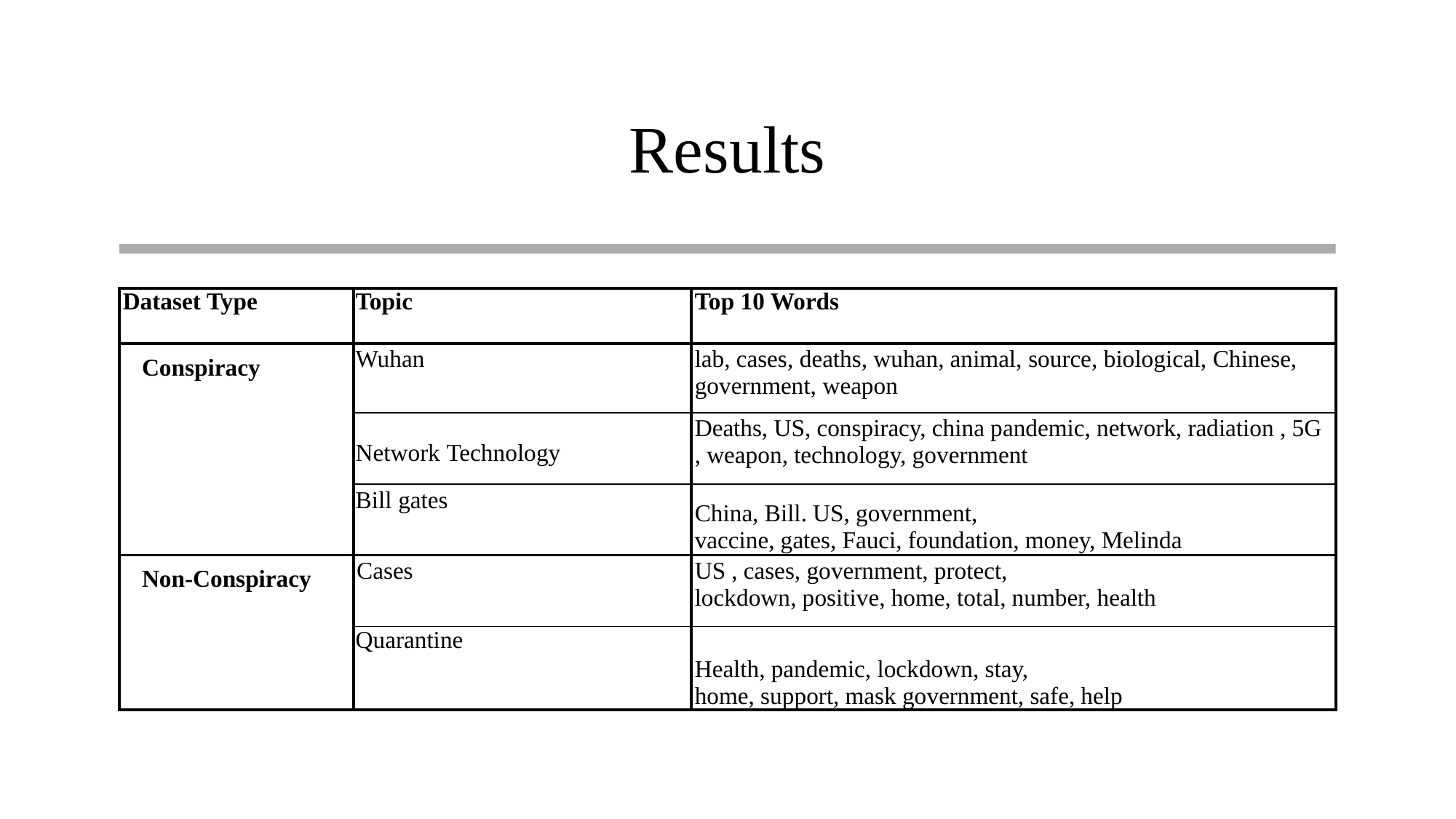

# Results

| Dataset Type | Topic | Top 10 Words |
| --- | --- | --- |
| Conspiracy | Wuhan | lab, cases, deaths, wuhan, animal, source, biological, Chinese, government, weapon |
|  | Network Technology | Deaths, US, conspiracy, china pandemic, network, radiation , 5G , weapon, technology, government |
|  | Bill gates | China, Bill. US, government, vaccine, gates, Fauci, foundation, money, Melinda |
| Non-Conspiracy | Cases | US , cases, government, protect, lockdown, positive, home, total, number, health |
|  | Quarantine | Health, pandemic, lockdown, stay, home, support, mask government, safe, help |